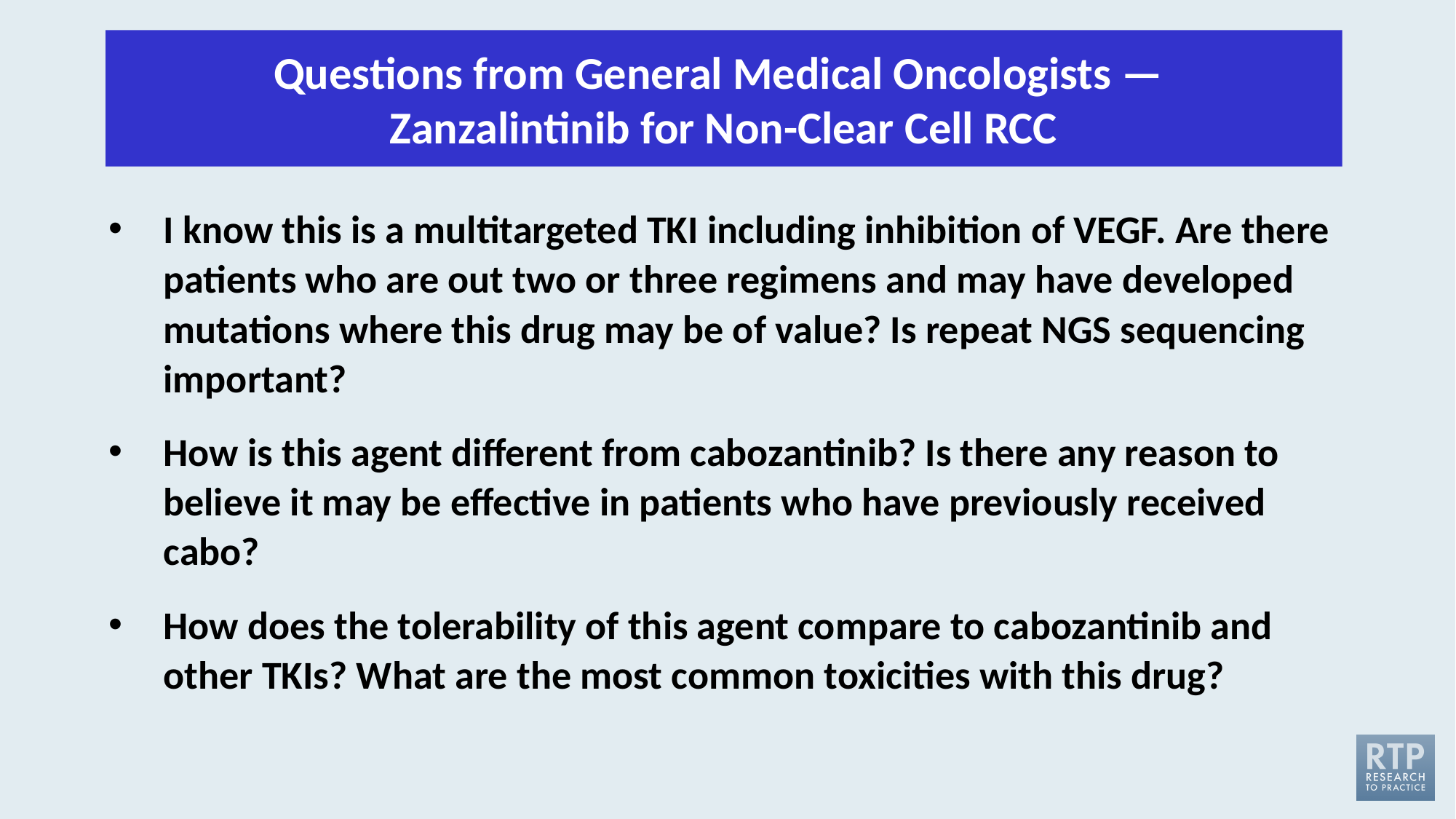

Questions from General Medical Oncologists — 
Zanzalintinib for Non-Clear Cell RCC
I know this is a multitargeted TKI including inhibition of VEGF. Are there patients who are out two or three regimens and may have developed mutations where this drug may be of value? Is repeat NGS sequencing important?
How is this agent different from cabozantinib? Is there any reason to believe it may be effective in patients who have previously received cabo?
How does the tolerability of this agent compare to cabozantinib and other TKIs? What are the most common toxicities with this drug?